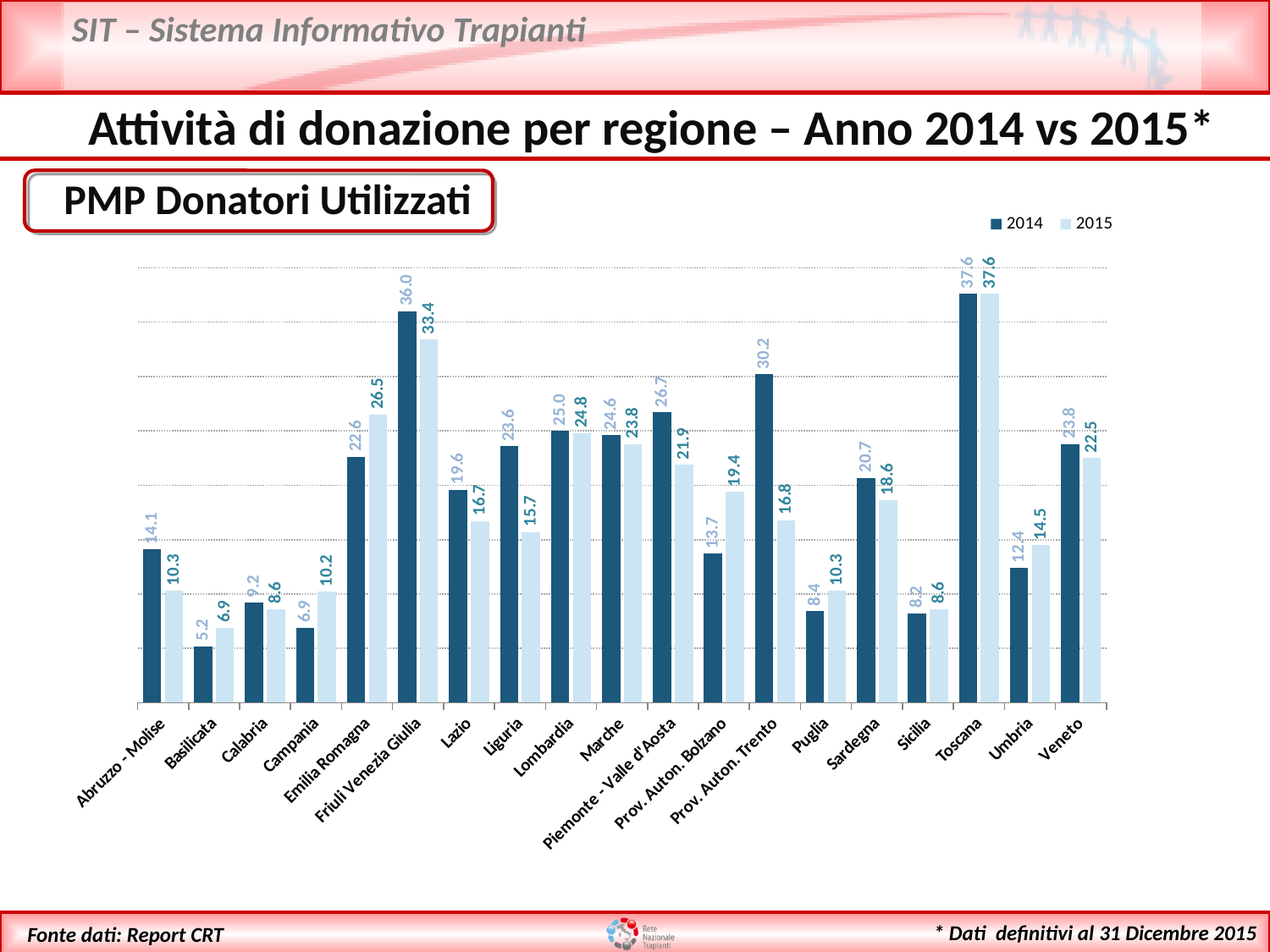

Attività di donazione per regione – Anno 2014 vs 2015*
 PMP Donatori Utilizzati

### Chart

| Category | 2014 | 2015 |
|---|---|---|
| Abruzzo - Molise | 14.1 | 10.3 |
| Basilicata | 5.2 | 6.9 |
| Calabria | 9.2 | 8.6 |
| Campania | 6.9 | 10.2 |
| Emilia Romagna | 22.6 | 26.5 |
| Friuli Venezia Giulia | 36.0 | 33.4 |
| Lazio | 19.6 | 16.7 |
| Liguria | 23.6 | 15.7 |
| Lombardia | 25.0 | 24.8 |
| Marche | 24.6 | 23.8 |
| Piemonte - Valle d'Aosta | 26.7 | 21.9 |
| Prov. Auton. Bolzano | 13.7 | 19.4 |
| Prov. Auton. Trento | 30.2 | 16.8 |
| Puglia | 8.4 | 10.3 |
| Sardegna | 20.7 | 18.6 |
| Sicilia | 8.2 | 8.6 |
| Toscana | 37.6 | 37.6 |
| Umbria | 12.4 | 14.5 |
| Veneto | 23.8 | 22.5 |